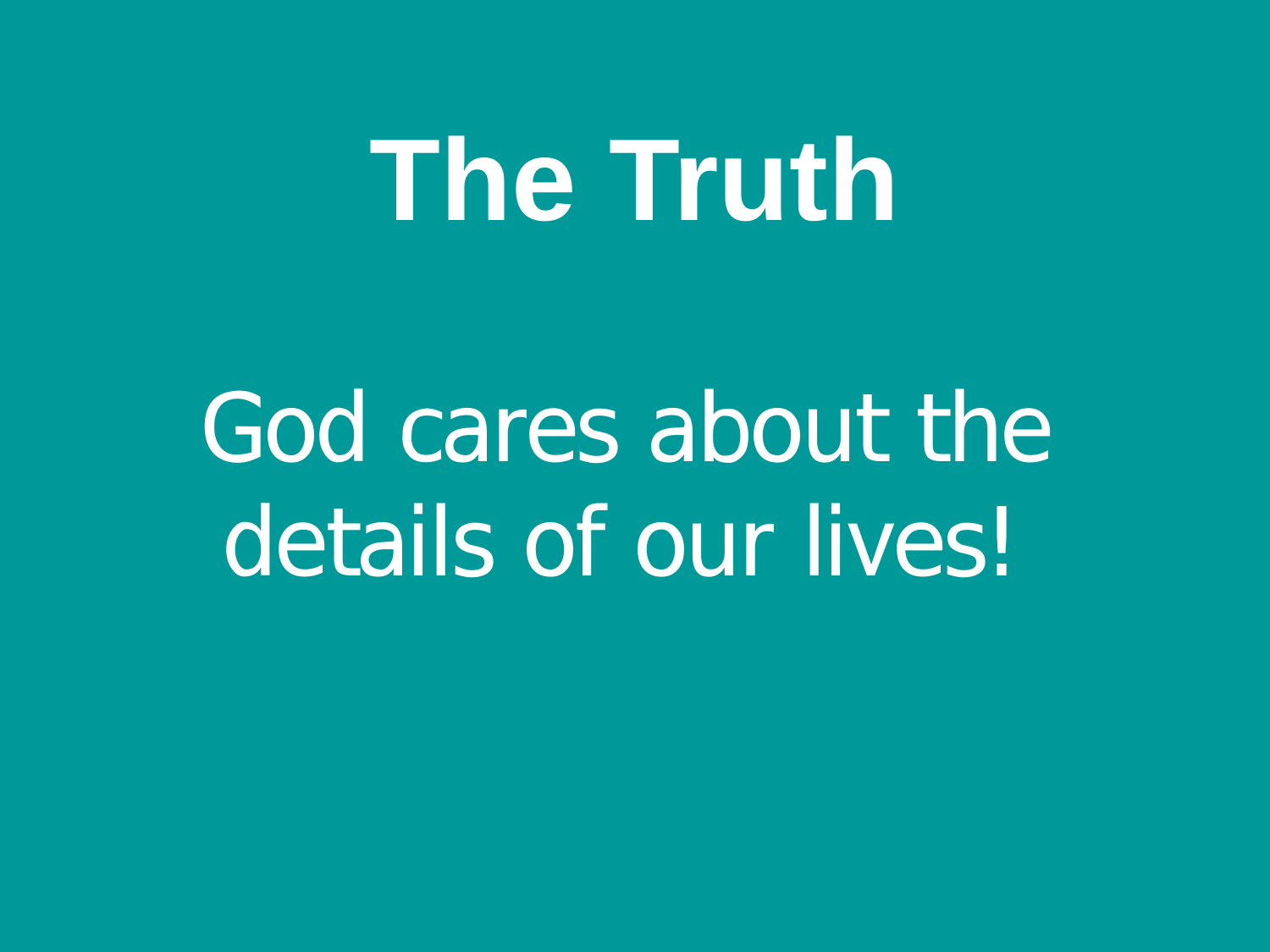

The Truth
  God cares about the details of our lives!